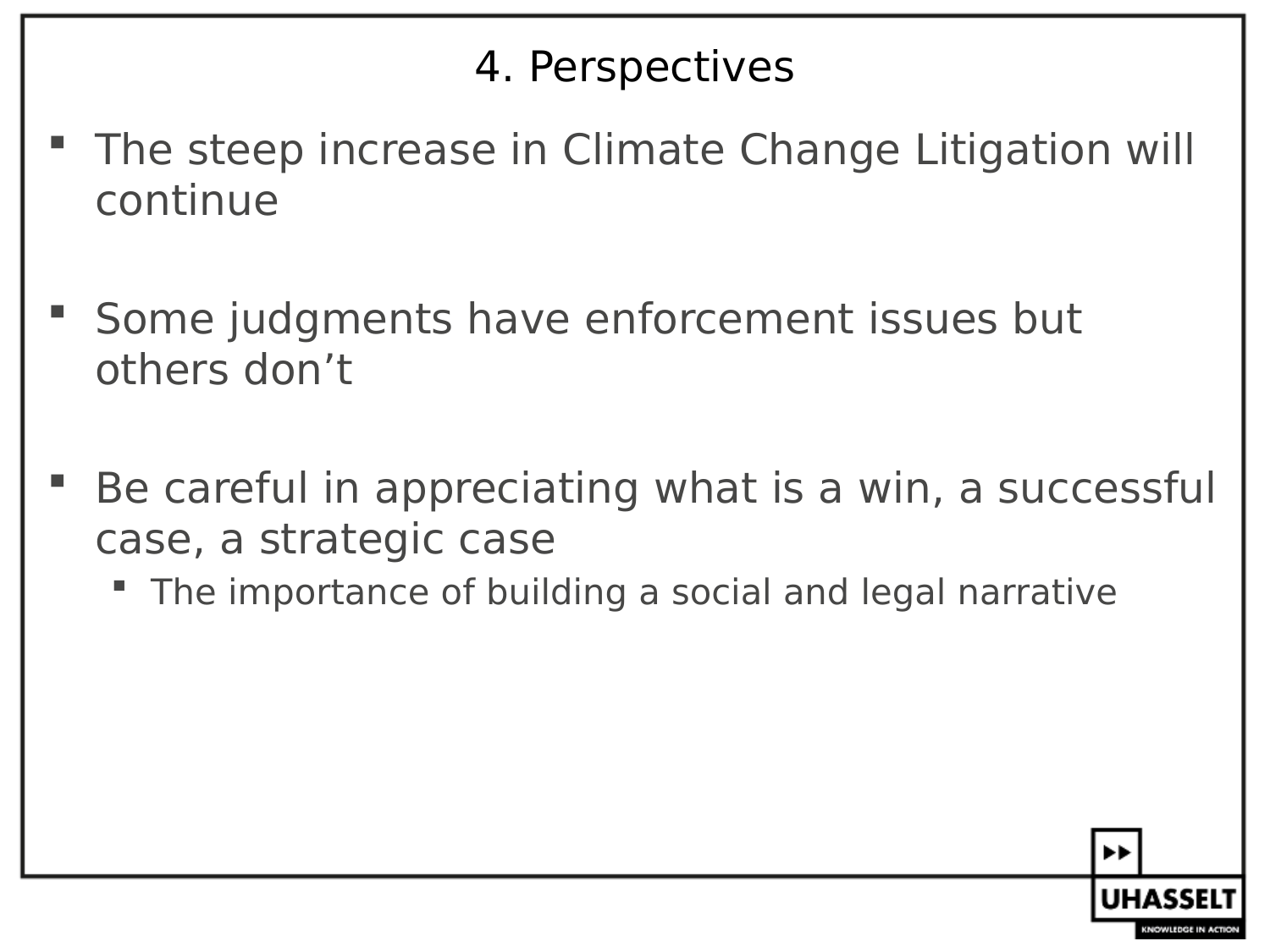

# 4. Perspectives
The steep increase in Climate Change Litigation will continue

Some judgments have enforcement issues but others don’t

Be careful in appreciating what is a win, a successful case, a strategic case
The importance of building a social and legal narrative